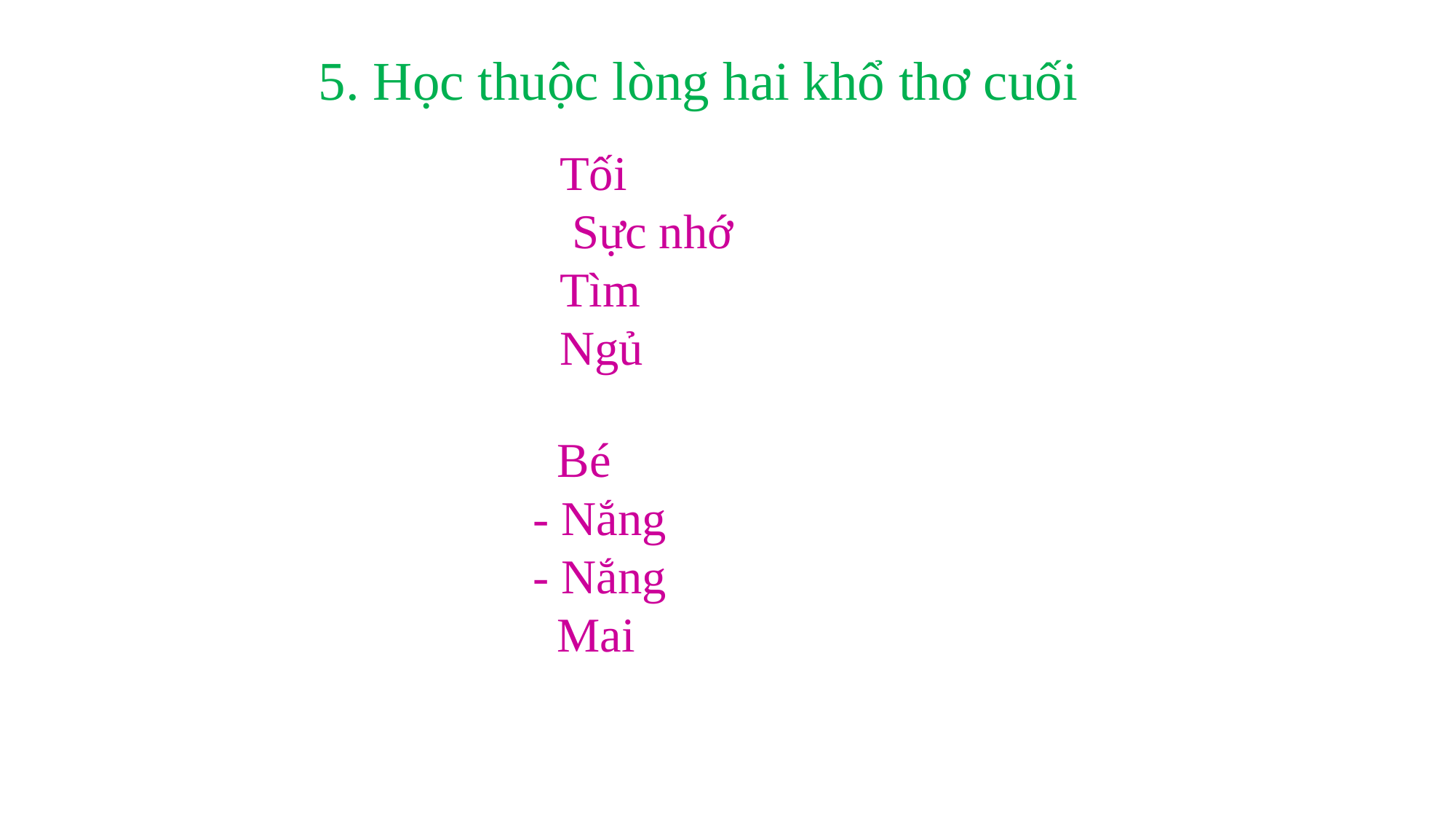

5. Học thuộc lòng hai khổ thơ cuối
    Tối
     Sực nhớ
    Tìm
    Ngủ
      Bé
    - Nắng
    - Nắng
      Mai